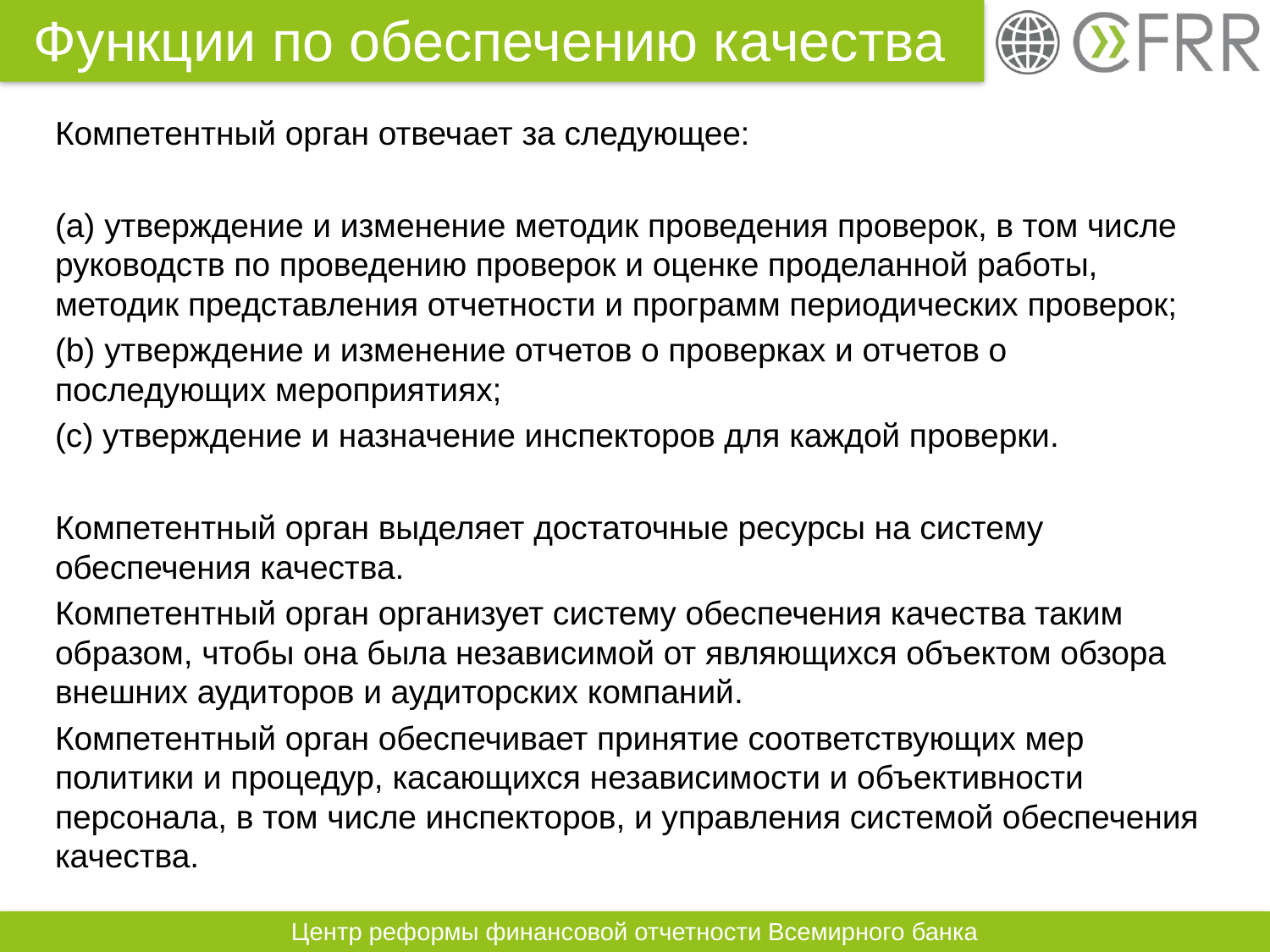

# Функции по обеспечению качества
Компетентный орган отвечает за следующее:

(a) утверждение и изменение методик проведения проверок, в том числе руководств по проведению проверок и оценке проделанной работы, методик представления отчетности и программ периодических проверок;
(b) утверждение и изменение отчетов о проверках и отчетов о последующих мероприятиях;
(c) утверждение и назначение инспекторов для каждой проверки.

Компетентный орган выделяет достаточные ресурсы на систему обеспечения качества.
Компетентный орган организует систему обеспечения качества таким образом, чтобы она была независимой от являющихся объектом обзора внешних аудиторов и аудиторских компаний.
Компетентный орган обеспечивает принятие соответствующих мер политики и процедур, касающихся независимости и объективности персонала, в том числе инспекторов, и управления системой обеспечения качества.